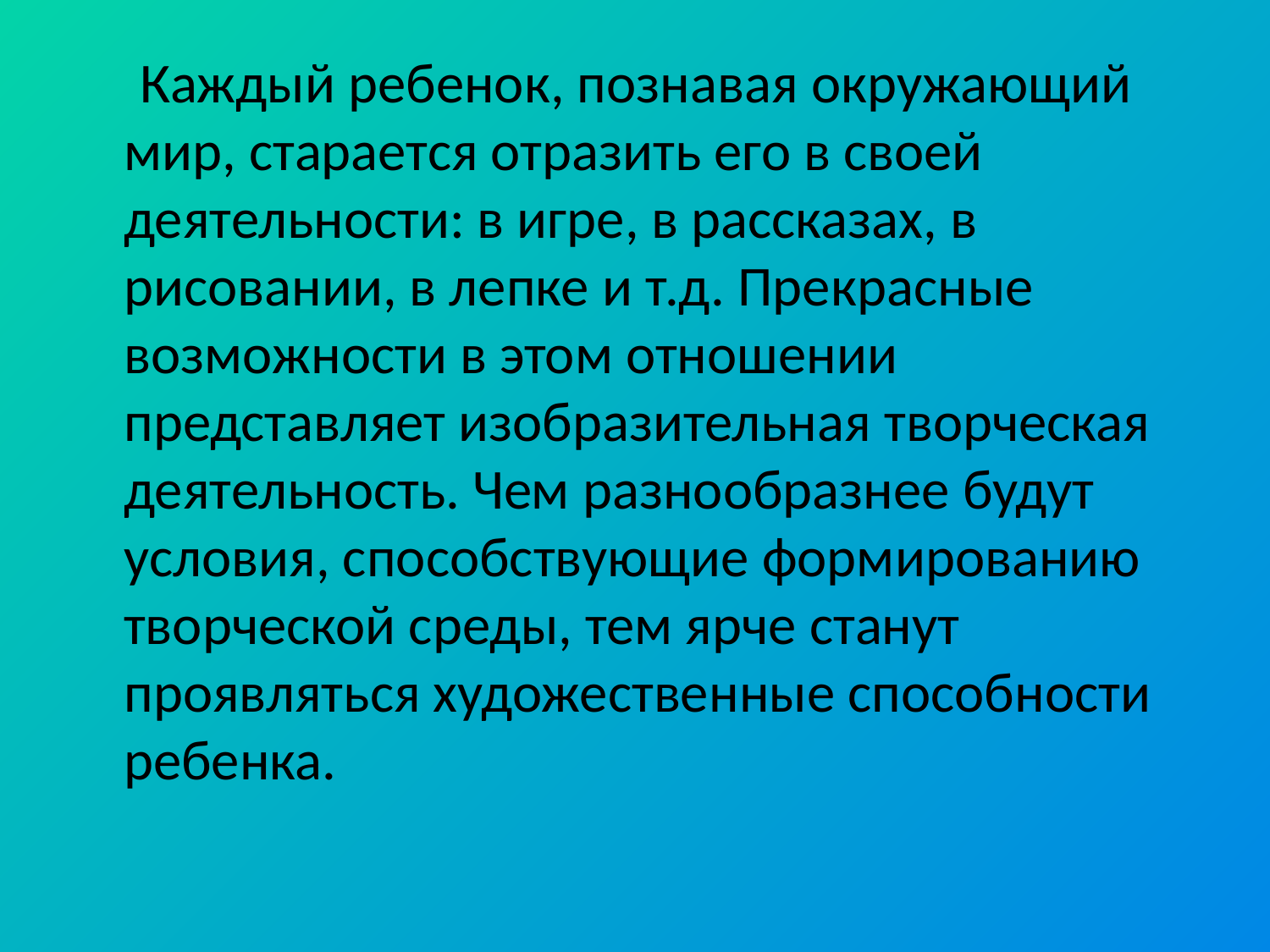

Каждый ребенок, познавая окружающий мир, старается отразить его в своей деятельности: в игре, в рассказах, в рисовании, в лепке и т.д. Прекрасные возможности в этом отношении представляет изобразительная творческая деятельность. Чем разнообразнее будут условия, способствующие формированию творческой среды, тем ярче станут проявляться художественные способности ребенка.